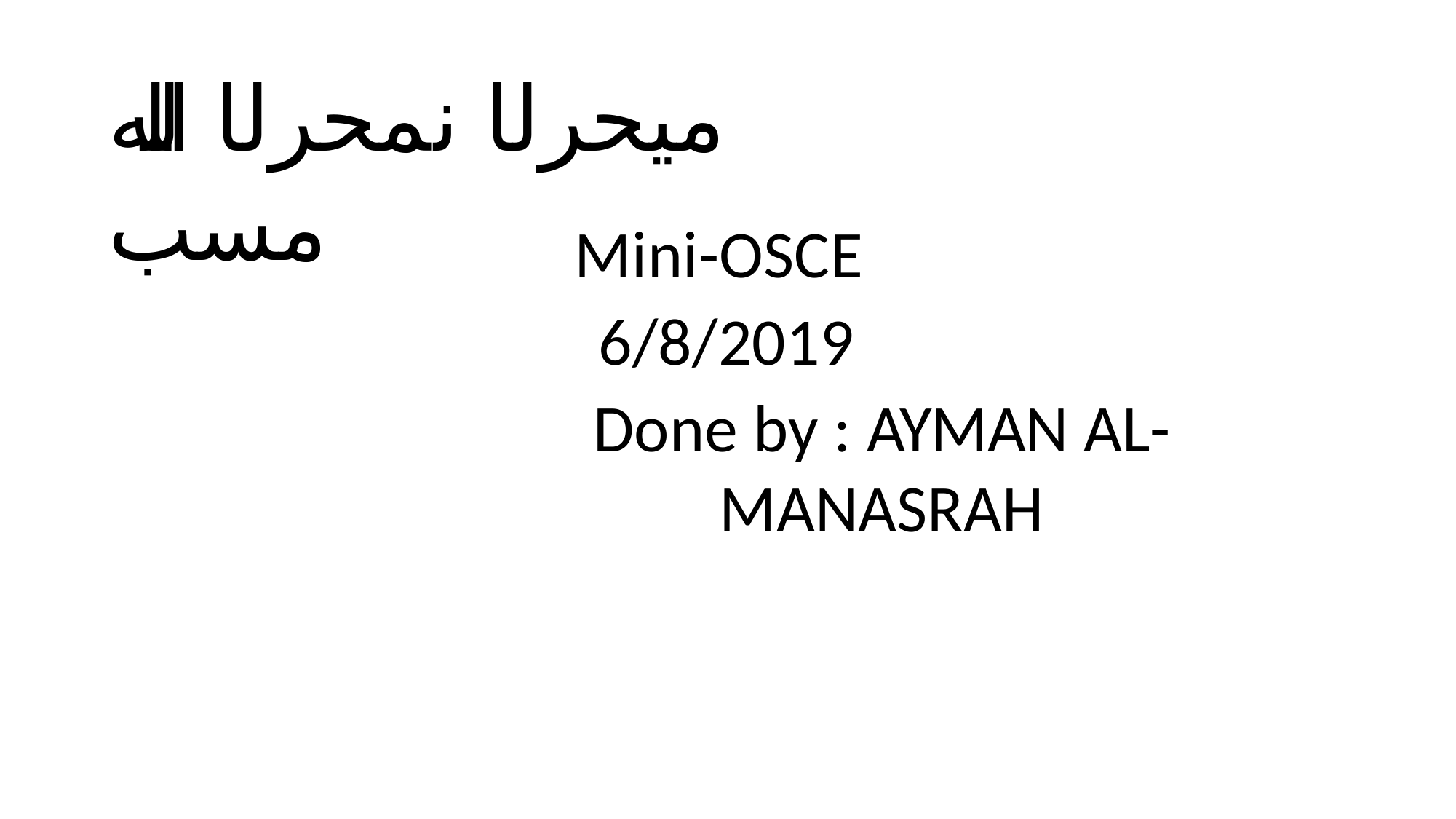

# ميحرلا نمحرلا الله مسب
Mini-OSCE  6/8/2019
Done by : AYMAN AL-MANASRAH